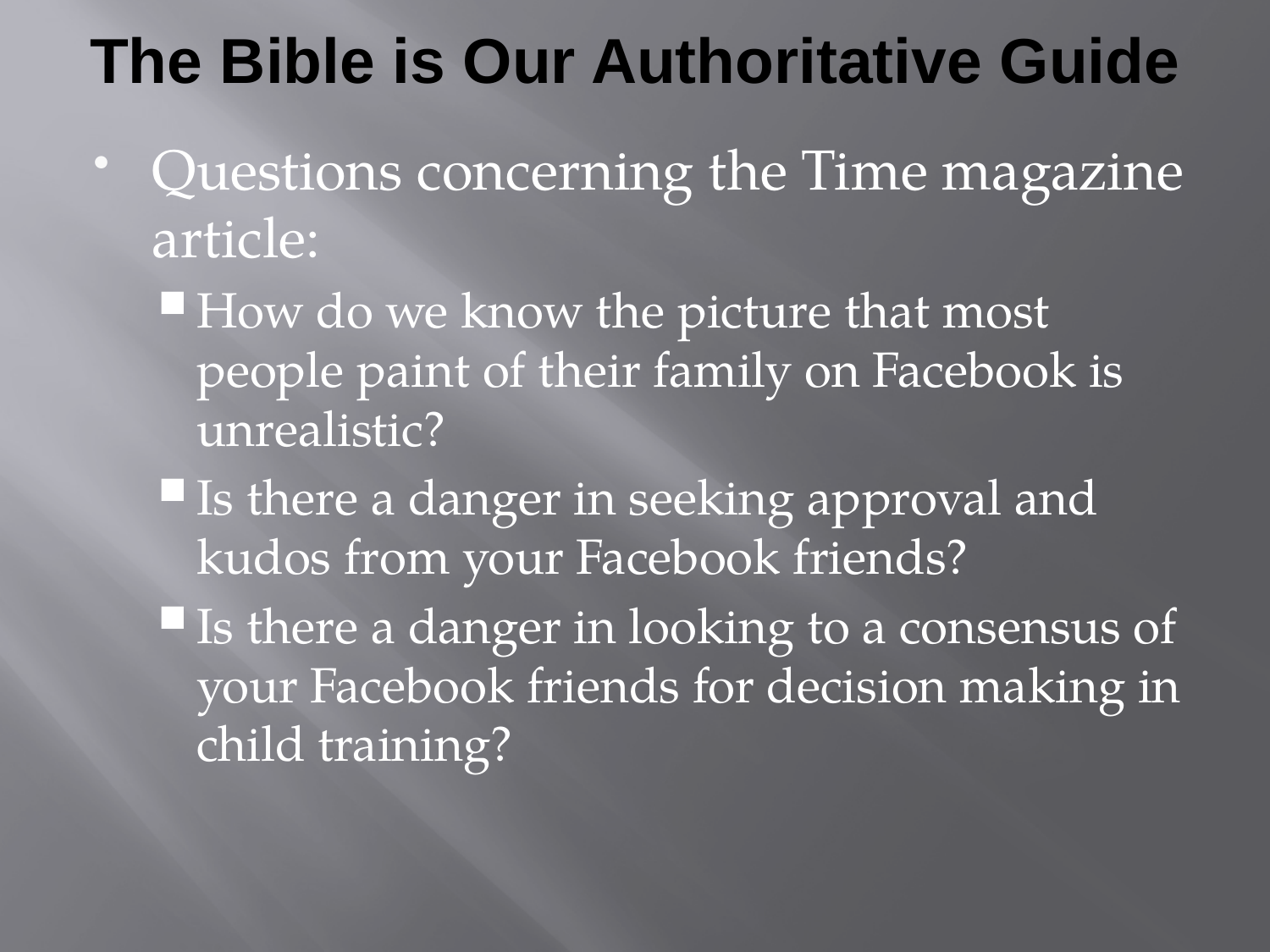

# The Bible is Our Authoritative Guide
Questions concerning the Time magazine article:
How do we know the picture that most people paint of their family on Facebook is unrealistic?
Is there a danger in seeking approval and kudos from your Facebook friends?
Is there a danger in looking to a consensus of your Facebook friends for decision making in child training?